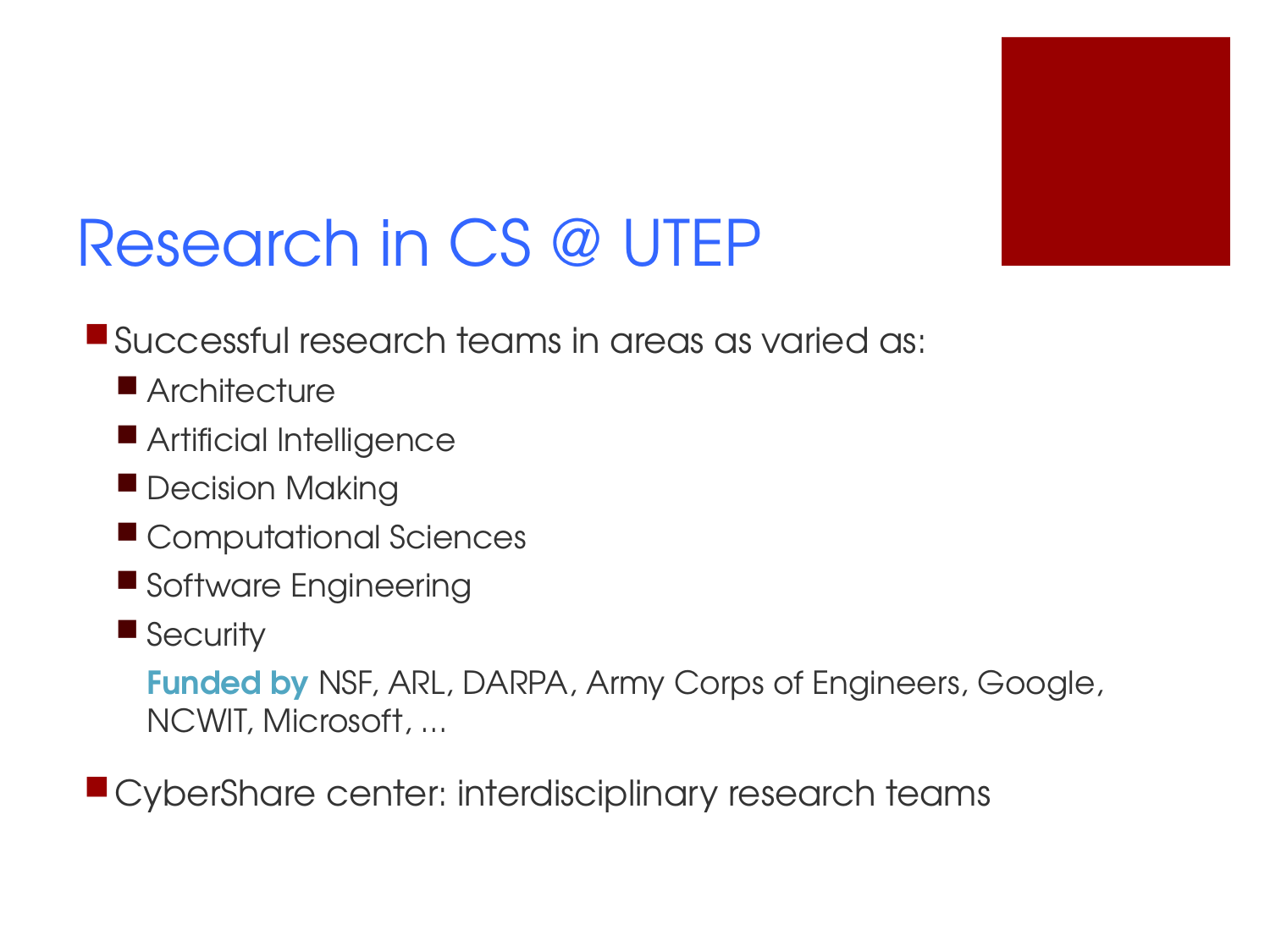

# Research in CS @ UTEP
Successful research teams in areas as varied as:
Architecture
Artificial Intelligence
Decision Making
Computational Sciences
Software Engineering
Security
Funded by NSF, ARL, DARPA, Army Corps of Engineers, Google, NCWIT, Microsoft, …
CyberShare center: interdisciplinary research teams